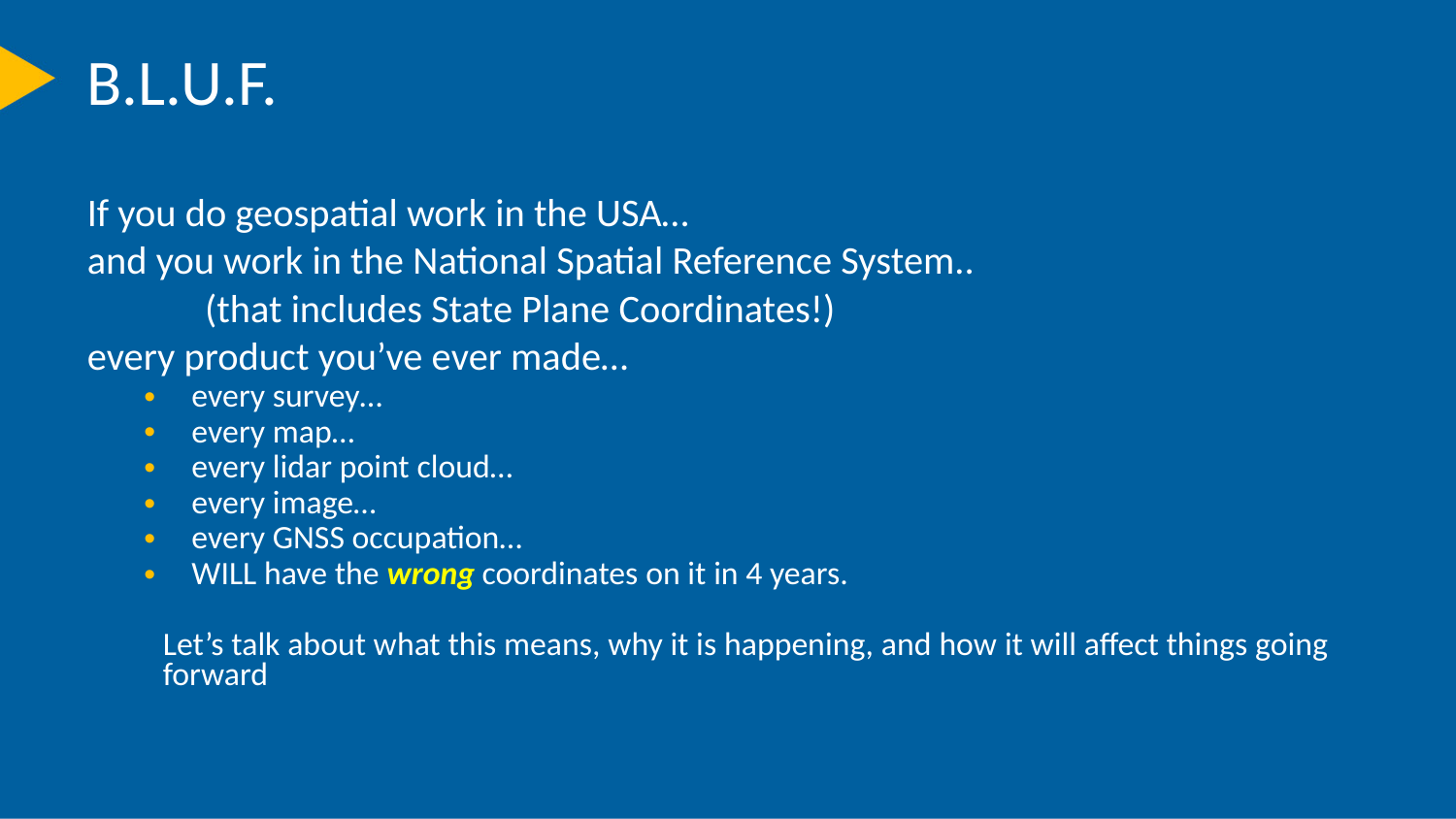

B.L.U.F.
If you do geospatial work in the USA…
and you work in the National Spatial Reference System..
	(that includes State Plane Coordinates!)
every product you’ve ever made…
every survey…
every map…
every lidar point cloud…
every image…
every GNSS occupation…
WILL have the wrong coordinates on it in 4 years.

Let’s talk about what this means, why it is happening, and how it will affect things going forward